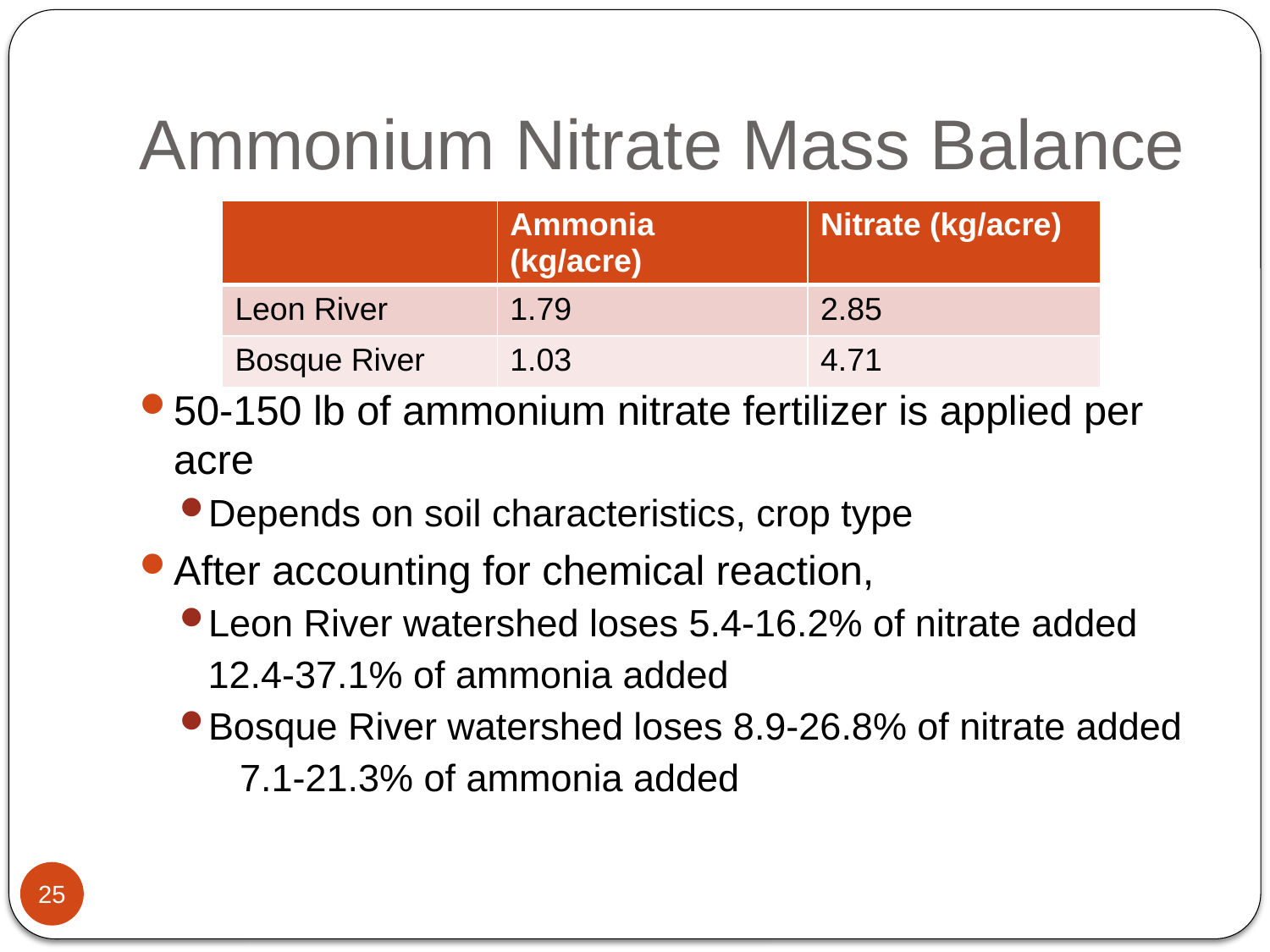

# Ammonium Nitrate Mass Balance

50-150 lb of ammonium nitrate fertilizer is applied per acre
Depends on soil characteristics, crop type
After accounting for chemical reaction,
Leon River watershed loses 5.4-16.2% of nitrate added
					12.4-37.1% of ammonia added
Bosque River watershed loses 8.9-26.8% of nitrate added
					   7.1-21.3% of ammonia added

|  | Ammonia (kg/acre) | Nitrate (kg/acre) |
| --- | --- | --- |
| Leon River | 1.79 | 2.85 |
| Bosque River | 1.03 | 4.71 |
25